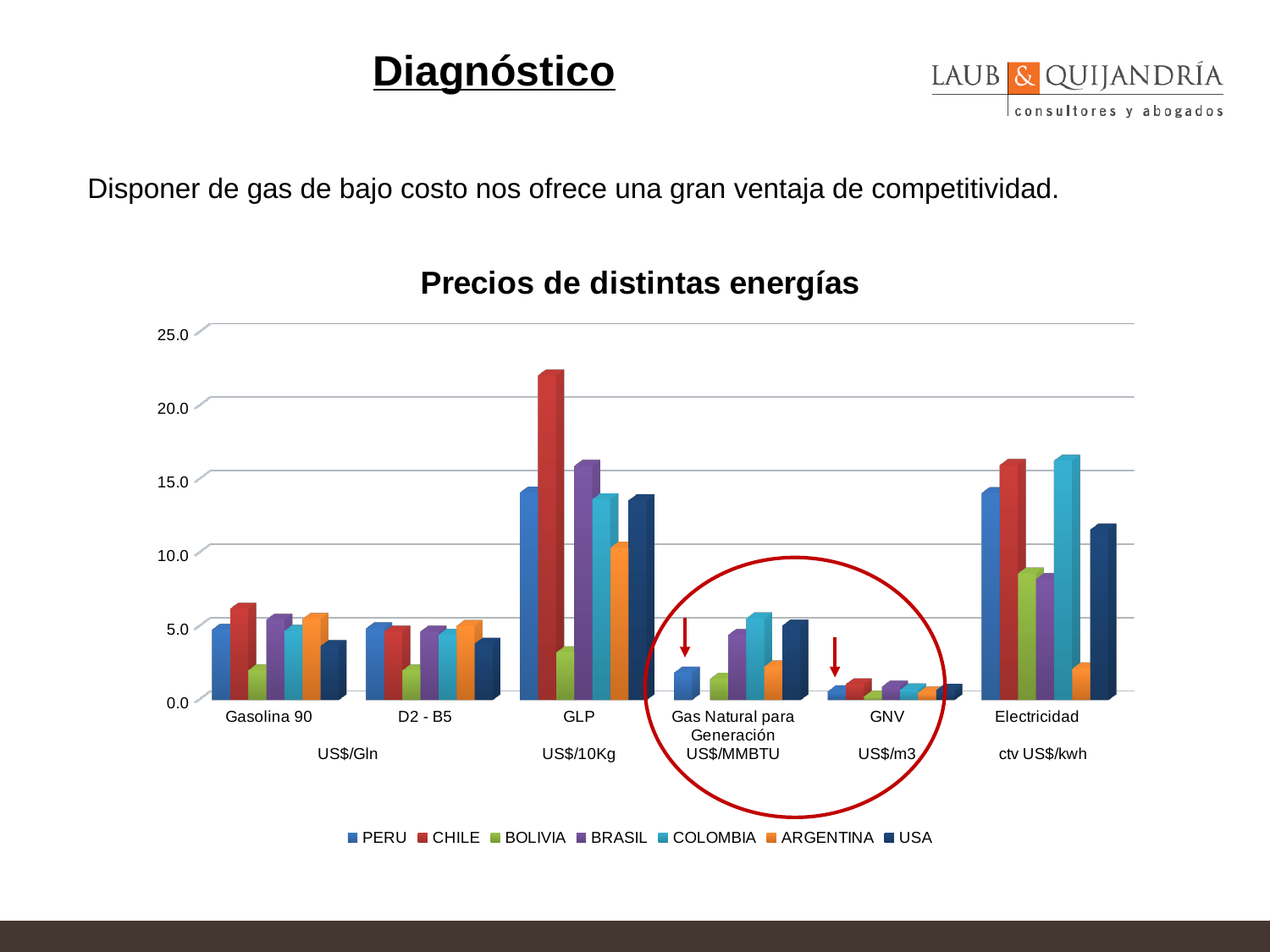

# Diagnóstico
Disponer de gas de bajo costo nos ofrece una gran ventaja de competitividad.

[unsupported chart]